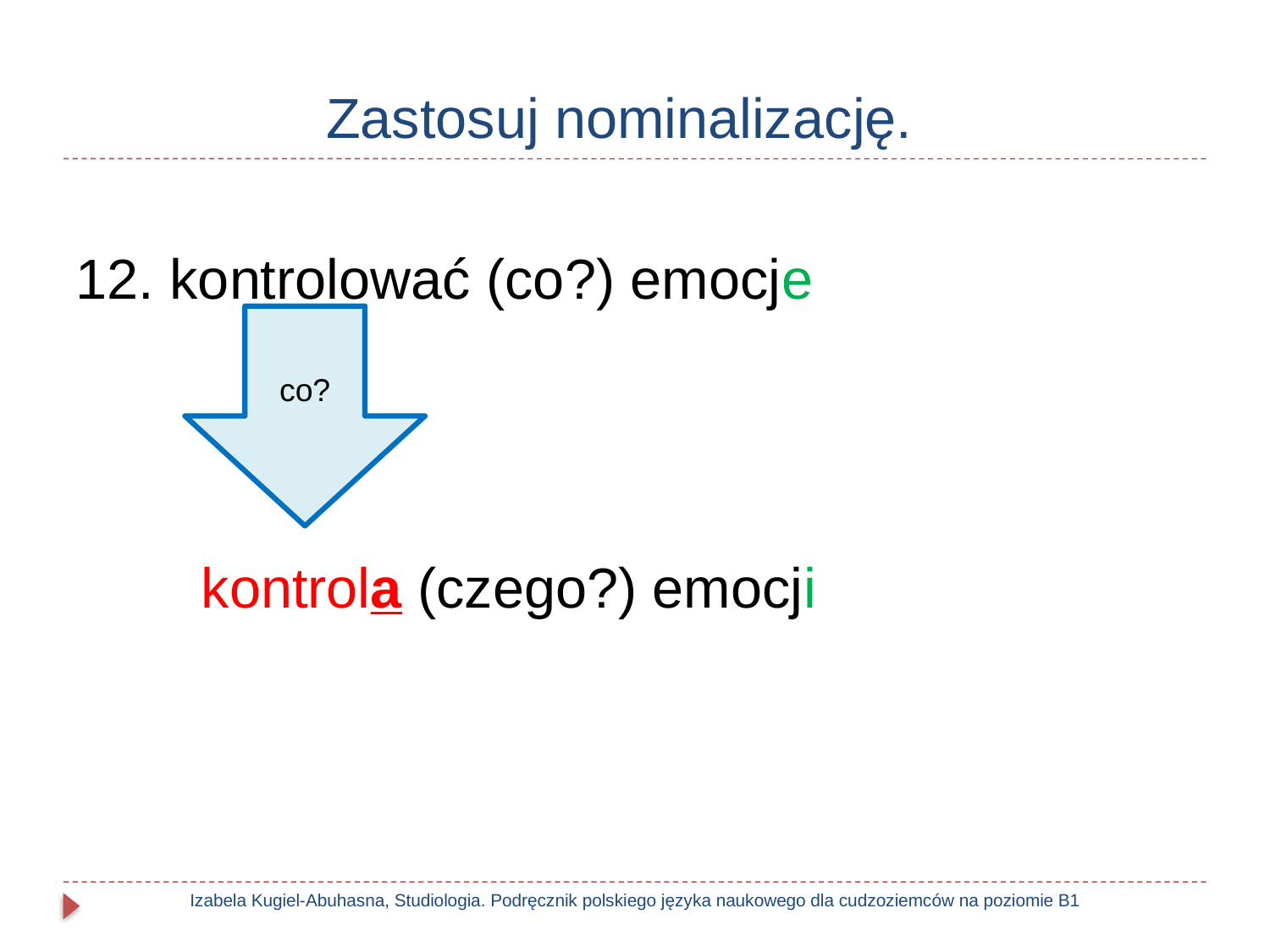

# Zastosuj nominalizację.
12. kontrolować (co?) emocje

        kontrola (czego?) emocji
co?
Izabela Kugiel-Abuhasna, Studiologia. Podręcznik polskiego języka naukowego dla cudzoziemców na poziomie B1